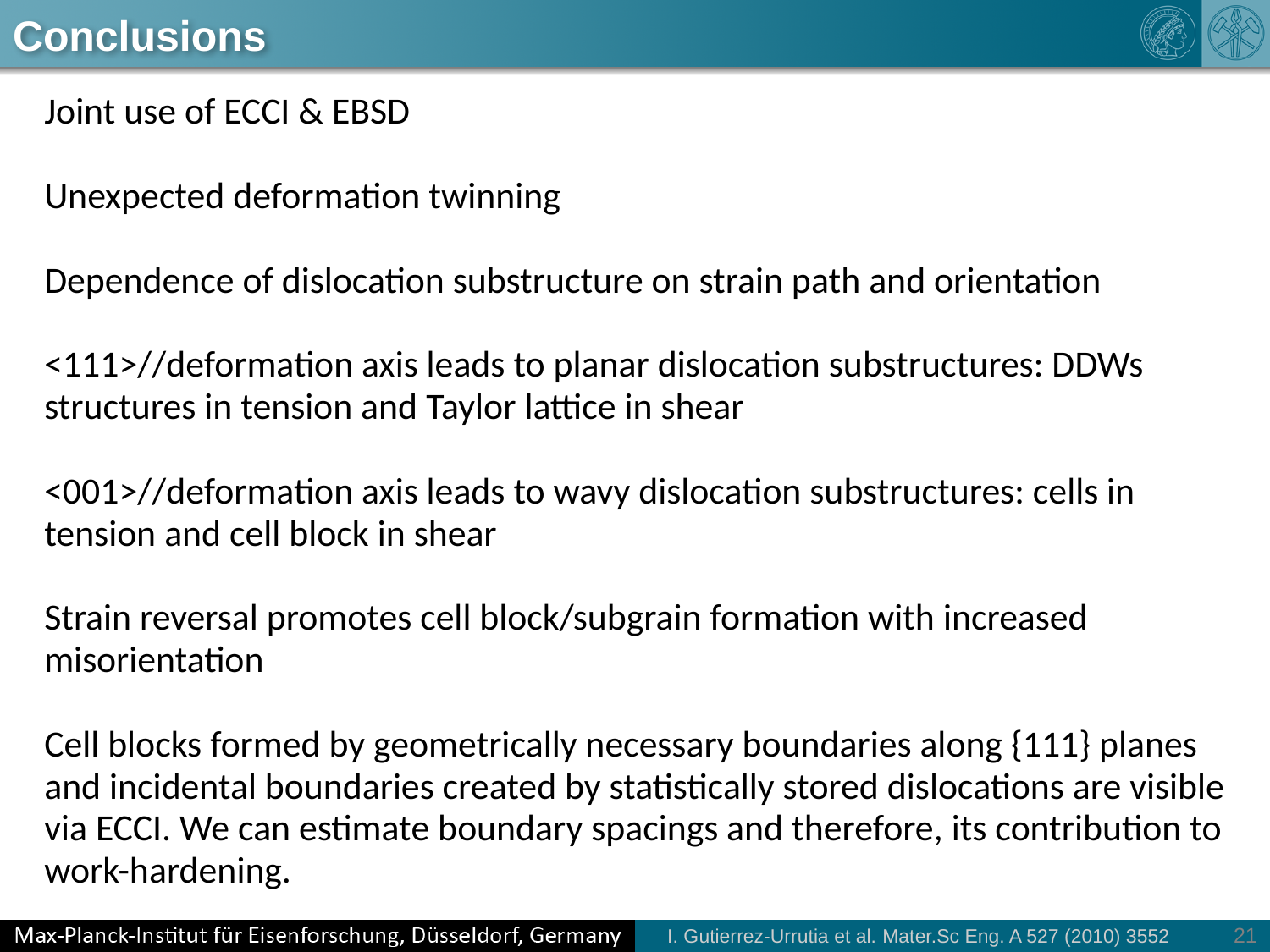

# Conclusions
Joint use of ECCI & EBSD

Unexpected deformation twinning

Dependence of dislocation substructure on strain path and orientation

<111>//deformation axis leads to planar dislocation substructures: DDWs structures in tension and Taylor lattice in shear

<001>//deformation axis leads to wavy dislocation substructures: cells in tension and cell block in shear

Strain reversal promotes cell block/subgrain formation with increased misorientation

Cell blocks formed by geometrically necessary boundaries along {111} planes and incidental boundaries created by statistically stored dislocations are visible via ECCI. We can estimate boundary spacings and therefore, its contribution to work-hardening.
21
I. Gutierrez-Urrutia et al. Mater.Sc Eng. A 527 (2010) 3552